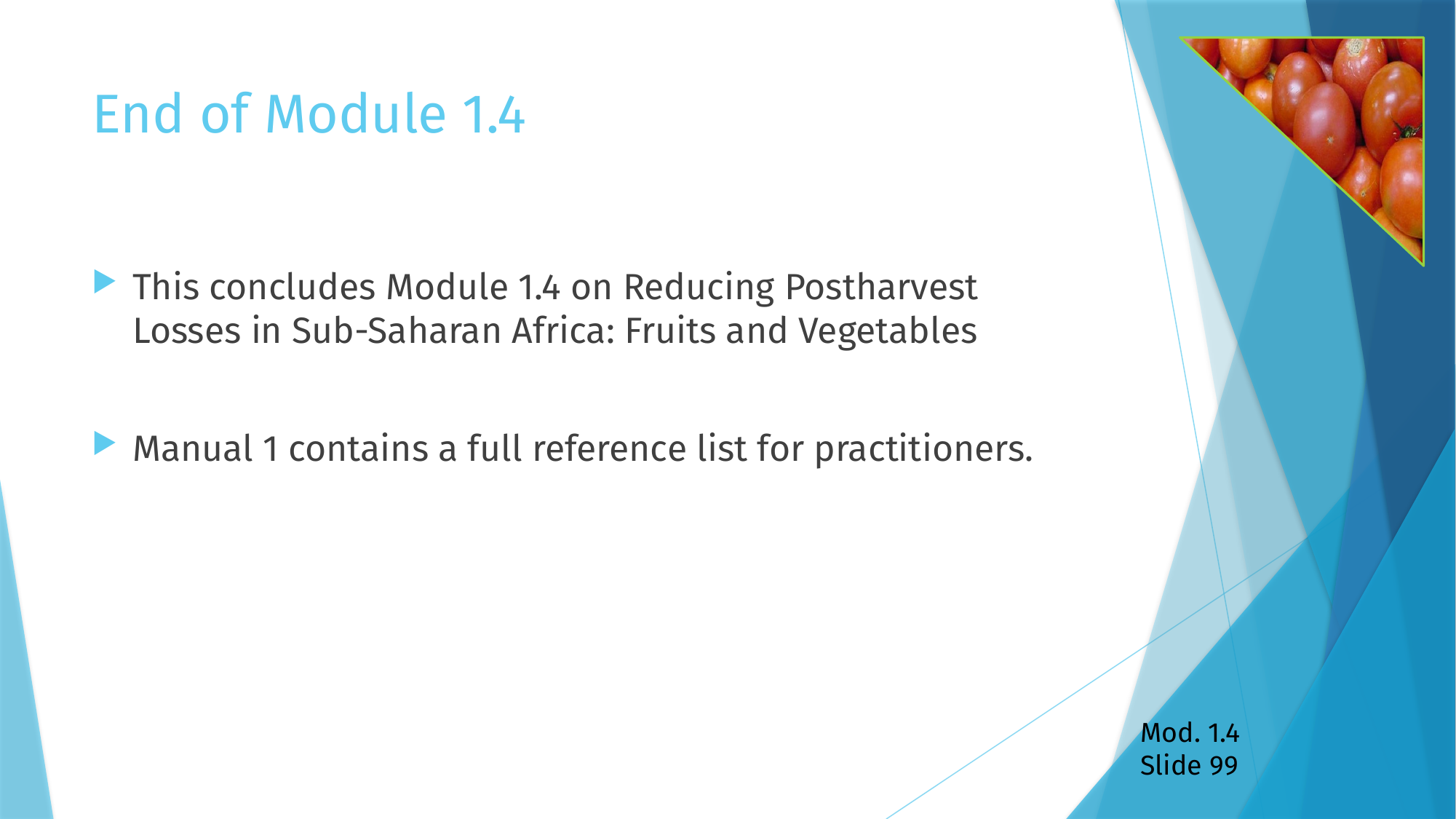

# End of Module 1.4
This concludes Module 1.4 on Reducing Postharvest Losses in Sub-Saharan Africa: Fruits and Vegetables

Manual 1 contains a full reference list for practitioners.

Mod. 1.4 Slide 99